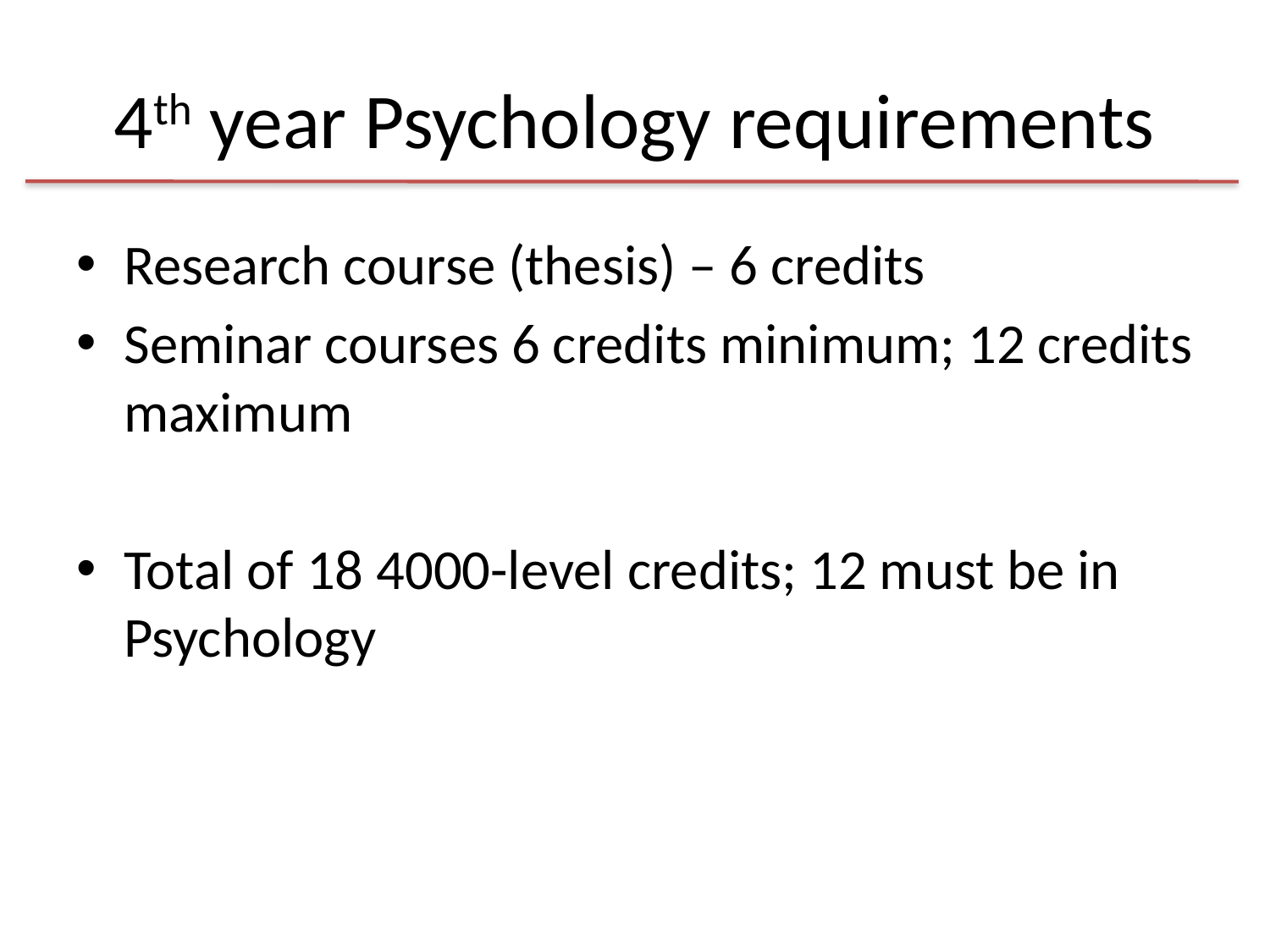

# 4th year Psychology requirements
Research course (thesis) – 6 credits
Seminar courses 6 credits minimum; 12 credits maximum

Total of 18 4000-level credits; 12 must be in Psychology